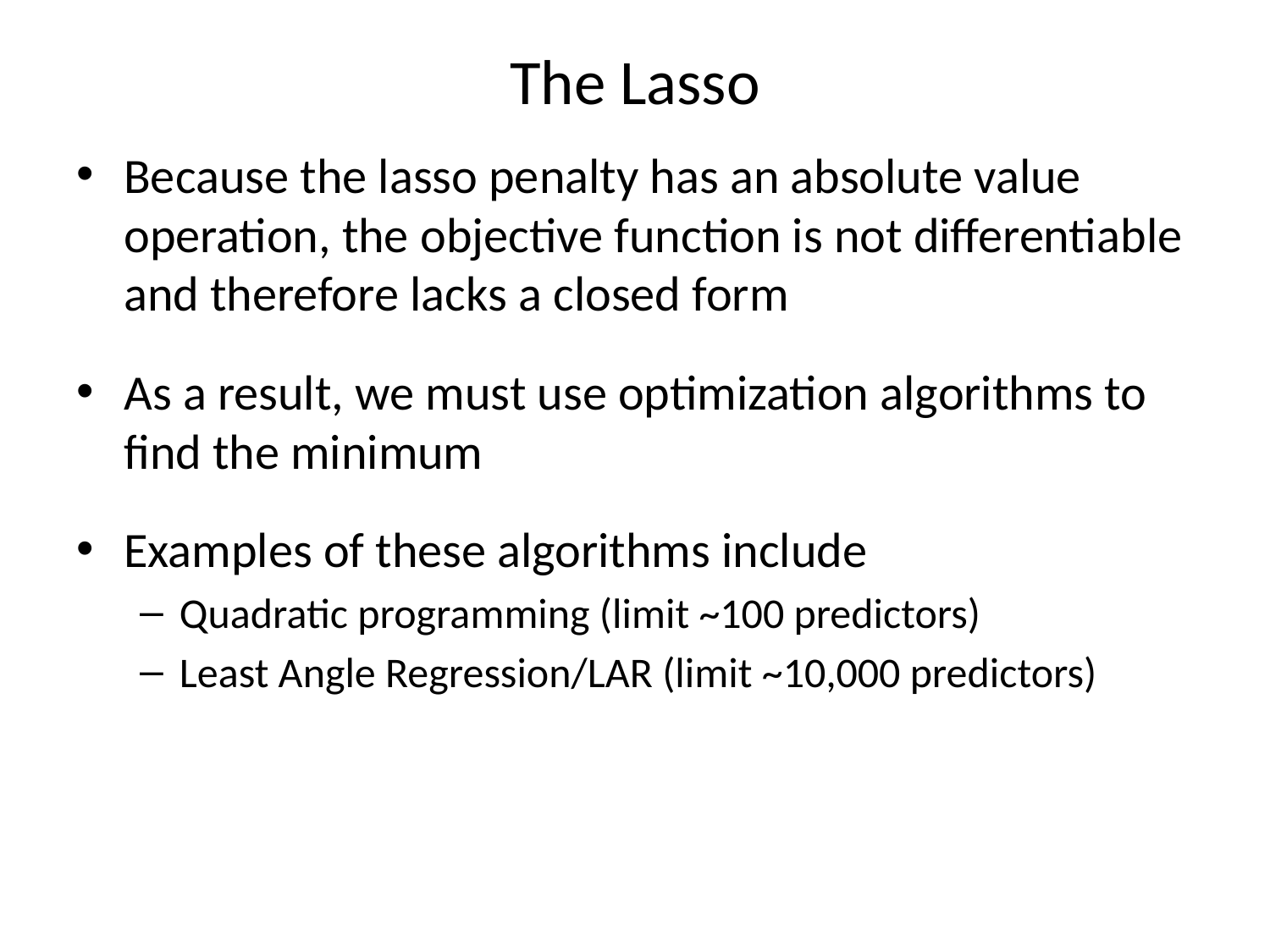

# The Lasso
Because the lasso penalty has an absolute value operation, the objective function is not differentiable and therefore lacks a closed form

As a result, we must use optimization algorithms to find the minimum

Examples of these algorithms include
Quadratic programming (limit ~100 predictors)
Least Angle Regression/LAR (limit ~10,000 predictors)